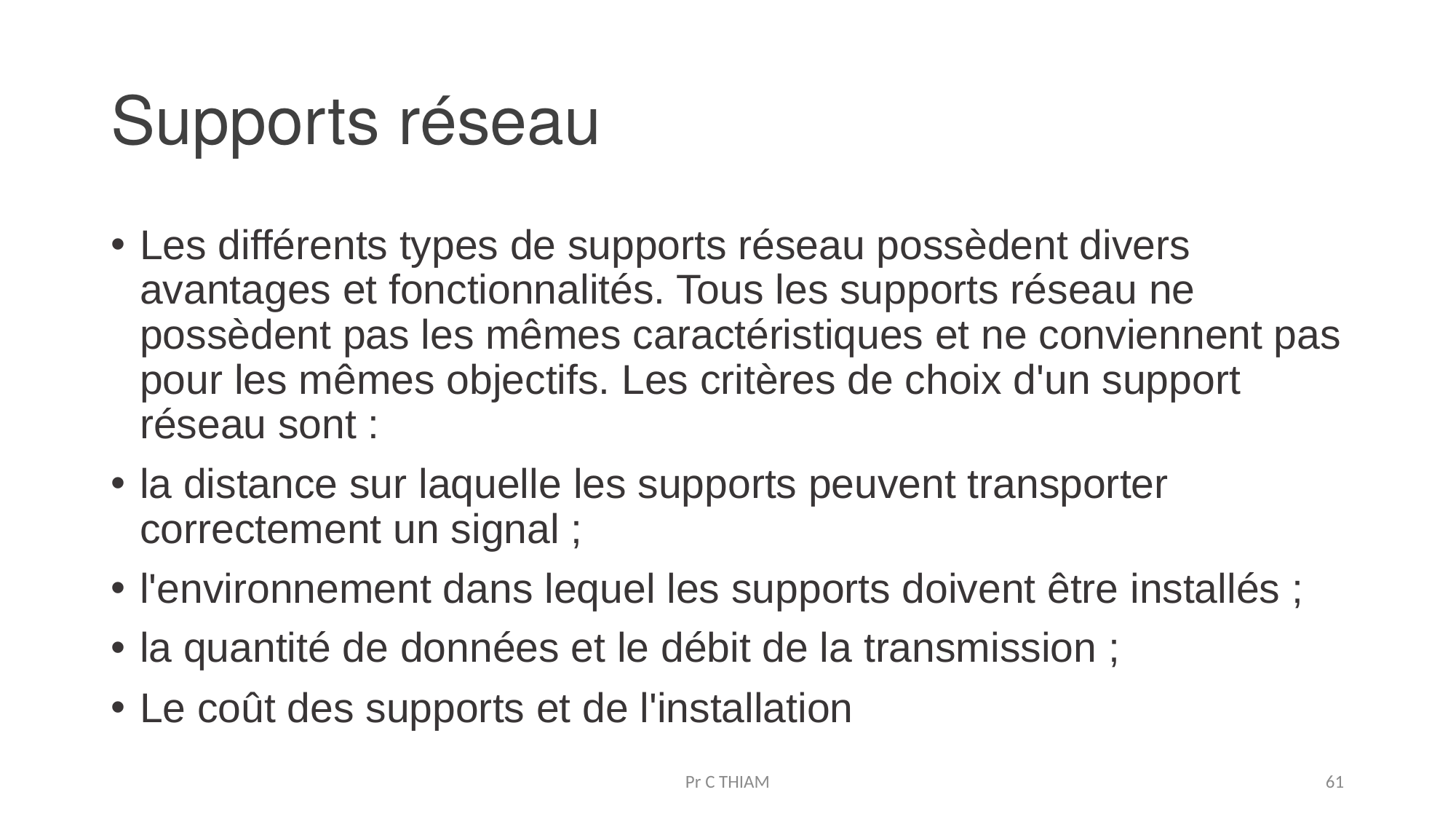

# Supports réseau
Les différents types de supports réseau possèdent divers avantages et fonctionnalités. Tous les supports réseau ne possèdent pas les mêmes caractéristiques et ne conviennent pas pour les mêmes objectifs. Les critères de choix d'un support réseau sont :
la distance sur laquelle les supports peuvent transporter correctement un signal ;
l'environnement dans lequel les supports doivent être installés ;
la quantité de données et le débit de la transmission ;
Le coût des supports et de l'installation

Pr C THIAM
61